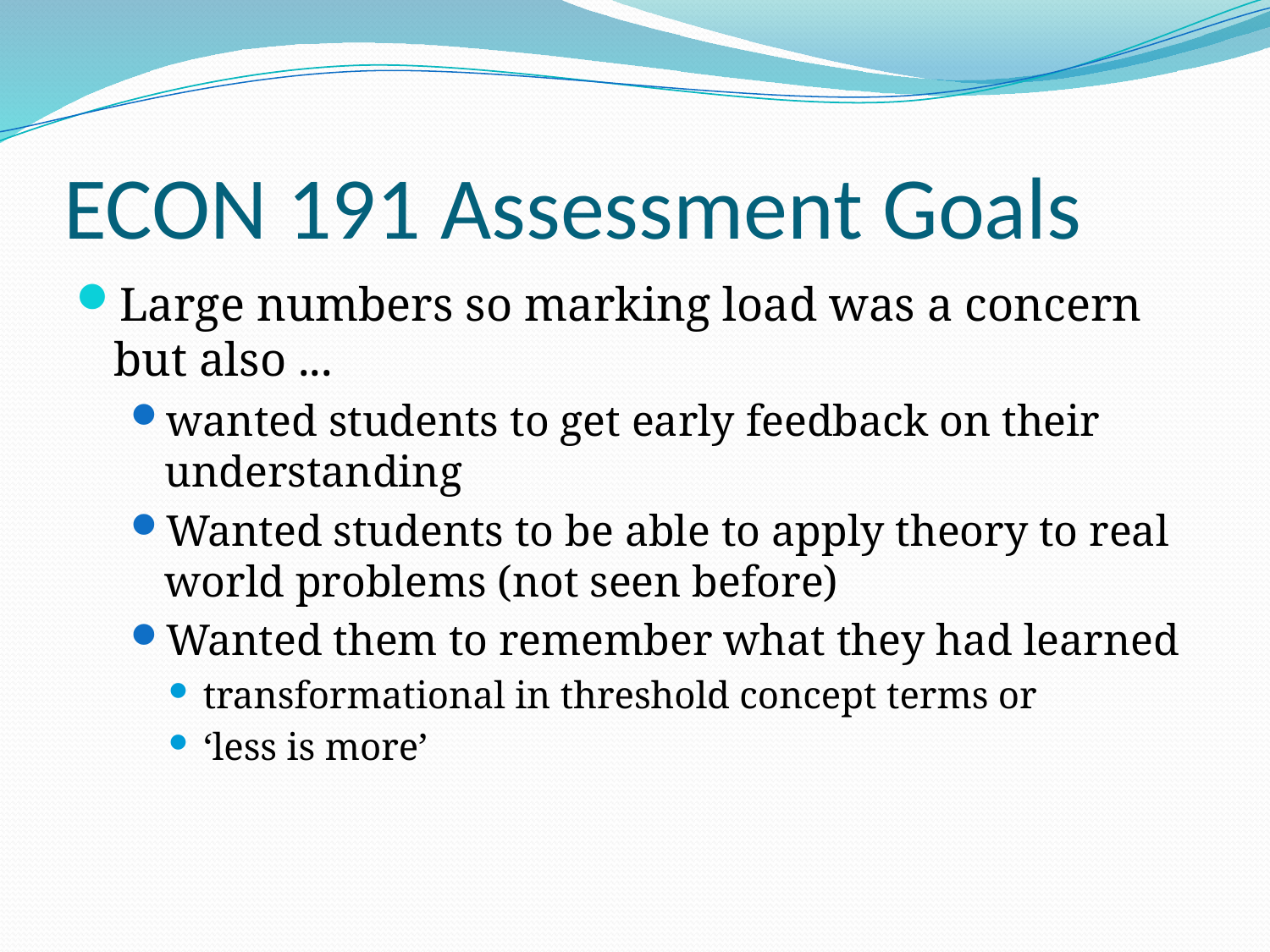

# ECON 191 Assessment Goals
Large numbers so marking load was a concern but also ...
wanted students to get early feedback on their understanding
Wanted students to be able to apply theory to real world problems (not seen before)
Wanted them to remember what they had learned
transformational in threshold concept terms or
‘less is more’